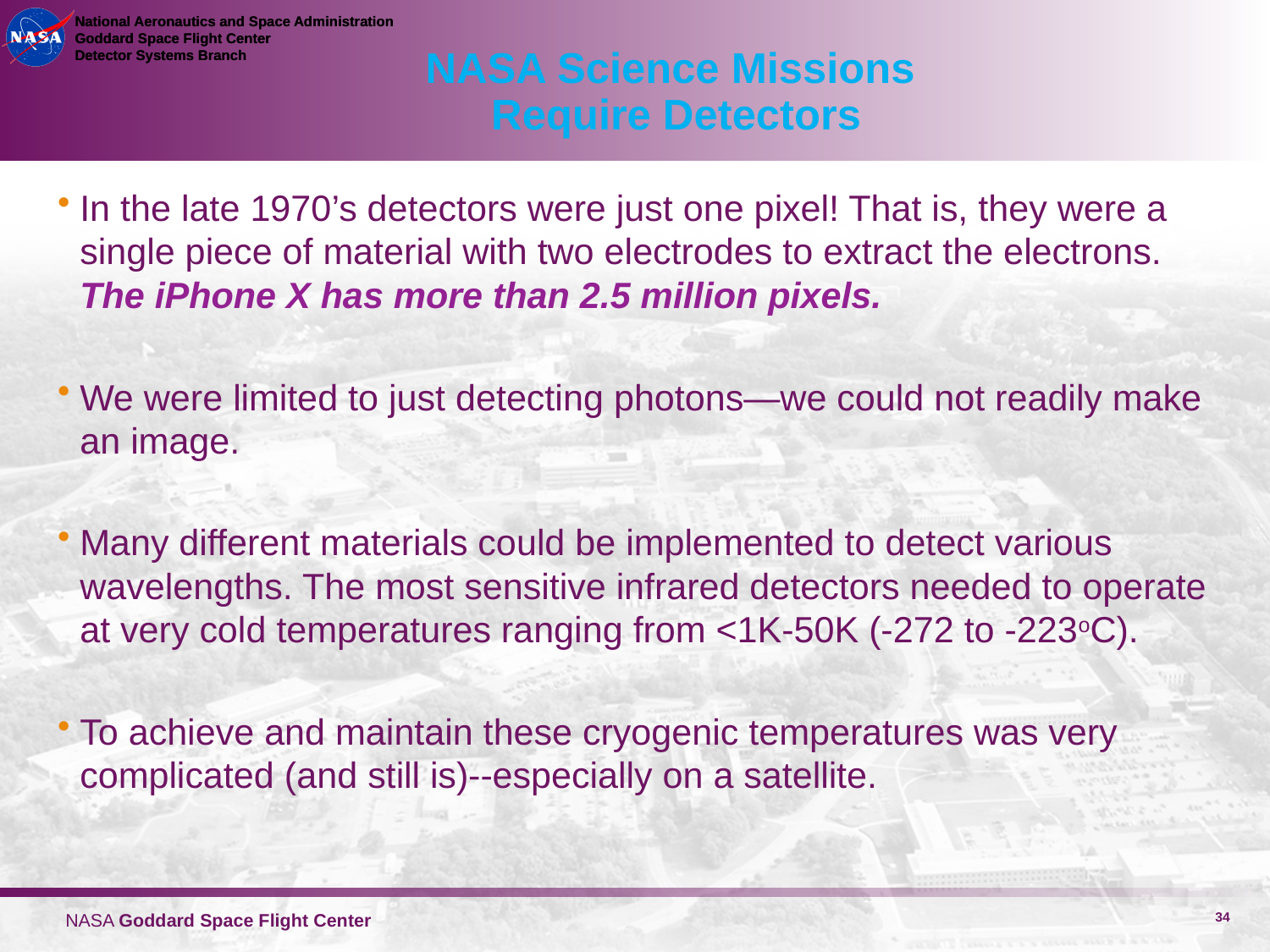

NASA Science Missions
Require Detectors
In the late 1970’s detectors were just one pixel! That is, they were a single piece of material with two electrodes to extract the electrons. The iPhone X has more than 2.5 million pixels.

We were limited to just detecting photons—we could not readily make an image.

Many different materials could be implemented to detect various wavelengths. The most sensitive infrared detectors needed to operate at very cold temperatures ranging from <1K-50K (-272 to -223oC).

To achieve and maintain these cryogenic temperatures was very complicated (and still is)--especially on a satellite.

NASA Goddard Space Flight Center
34